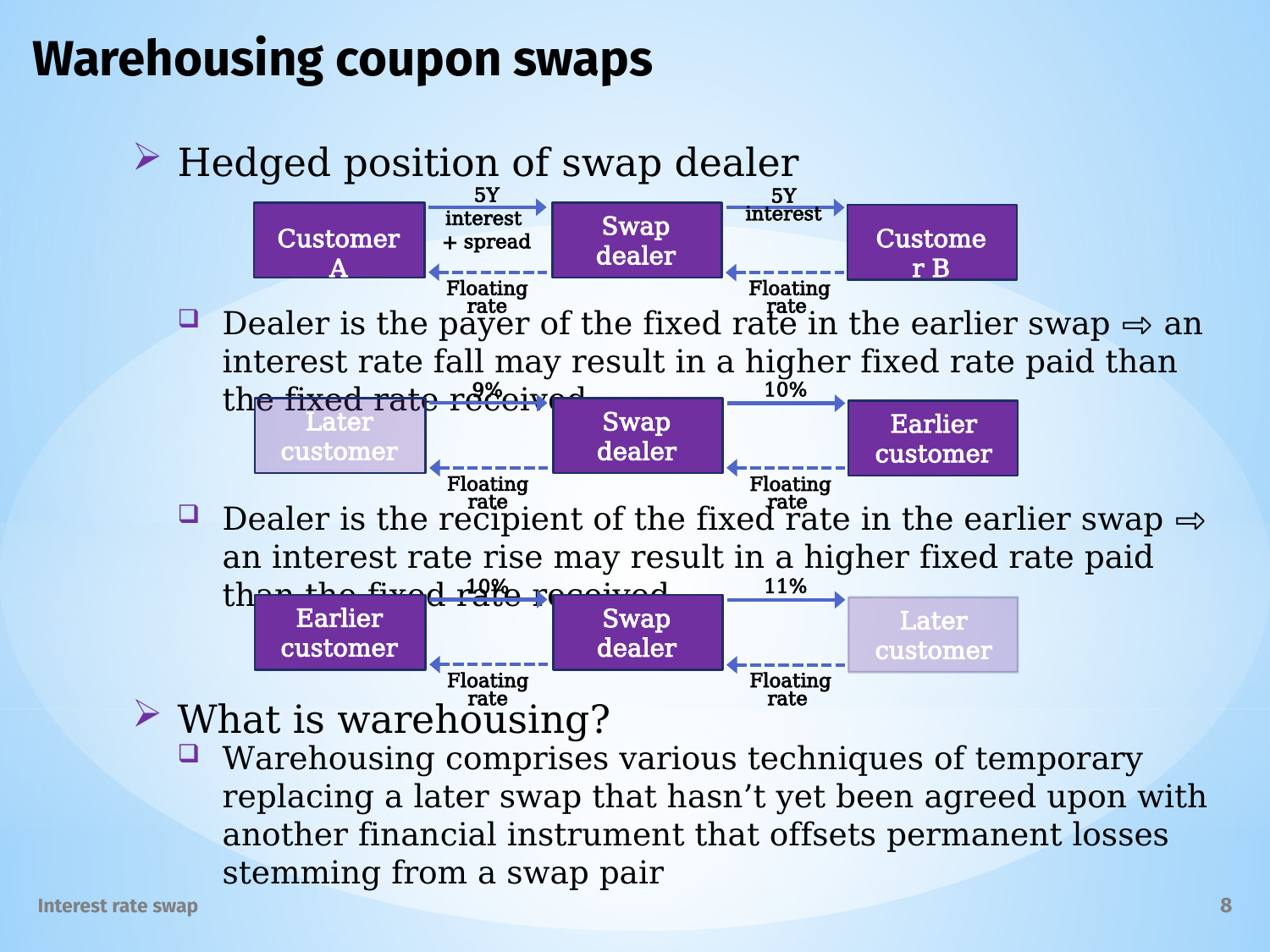

# Warehousing coupon swaps
Hedged position of swap dealer
5Y interest
+ spread
5Y interest

Customer A

Swap
dealer

Customer B
Floating rate
Floating rate
Dealer is the payer of the fixed rate in the earlier swap ⇨ an interest rate fall may result in a higher fixed rate paid than the fixed rate received
9%
10%

Later
customer

Swap
dealer

Earlier customer
Floating rate
Floating rate
Dealer is the recipient of the fixed rate in the earlier swap ⇨ an interest rate rise may result in a higher fixed rate paid than the fixed rate received
10%
11%

Earlier
customer

Swap
dealer

Later
customer
Floating rate
Floating rate
What is warehousing?
Warehousing comprises various techniques of temporary replacing a later swap that hasn’t yet been agreed upon with another financial instrument that offsets permanent losses stemming from a swap pair
Interest rate swap
8